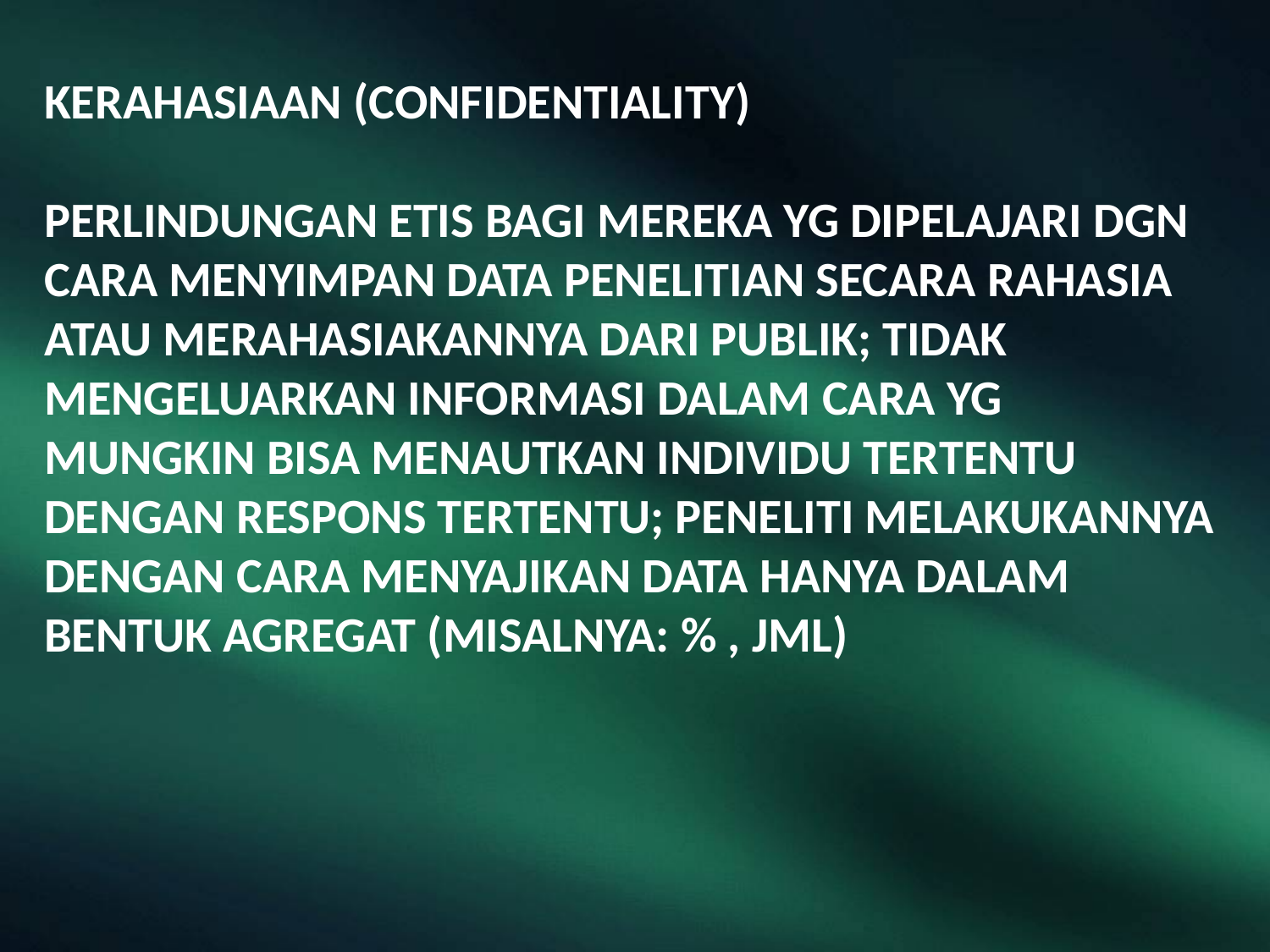

KERAHASIAAN (CONFIDENTIALITY)

PERLINDUNGAN ETIS BAGI MEREKA YG DIPELAJARI DGN CARA MENYIMPAN DATA PENELITIAN SECARA RAHASIA ATAU MERAHASIAKANNYA DARI PUBLIK; TIDAK MENGELUARKAN INFORMASI DALAM CARA YG MUNGKIN BISA MENAUTKAN INDIVIDU TERTENTU DENGAN RESPONS TERTENTU; PENELITI MELAKUKANNYA DENGAN CARA MENYAJIKAN DATA HANYA DALAM BENTUK AGREGAT (MISALNYA: % , JML)